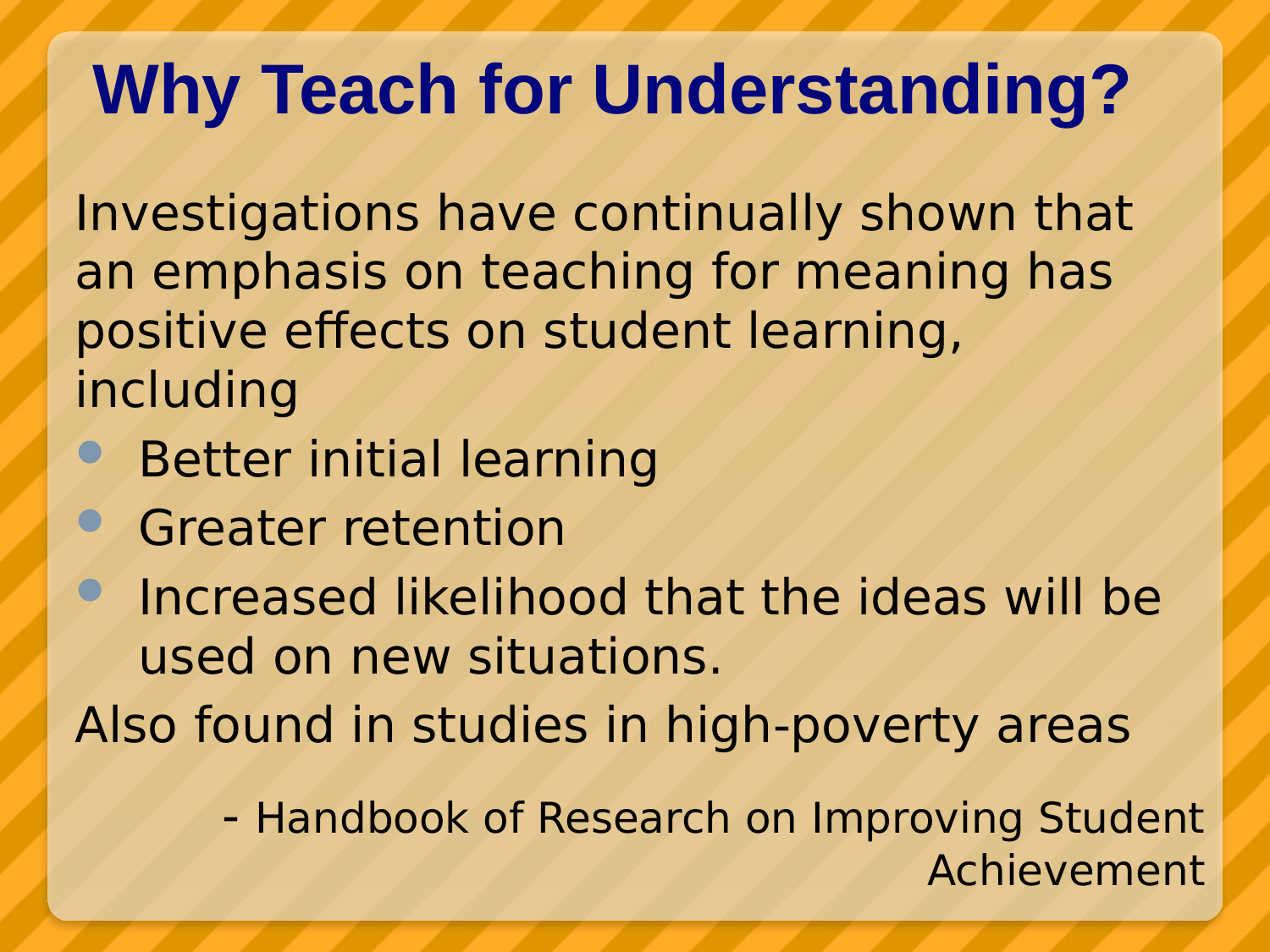

# Why Teach for Understanding?
Investigations have continually shown that an emphasis on teaching for meaning has positive effects on student learning, including
Better initial learning
Greater retention
Increased likelihood that the ideas will be used on new situations.
Also found in studies in high-poverty areas
- Handbook of Research on Improving Student Achievement